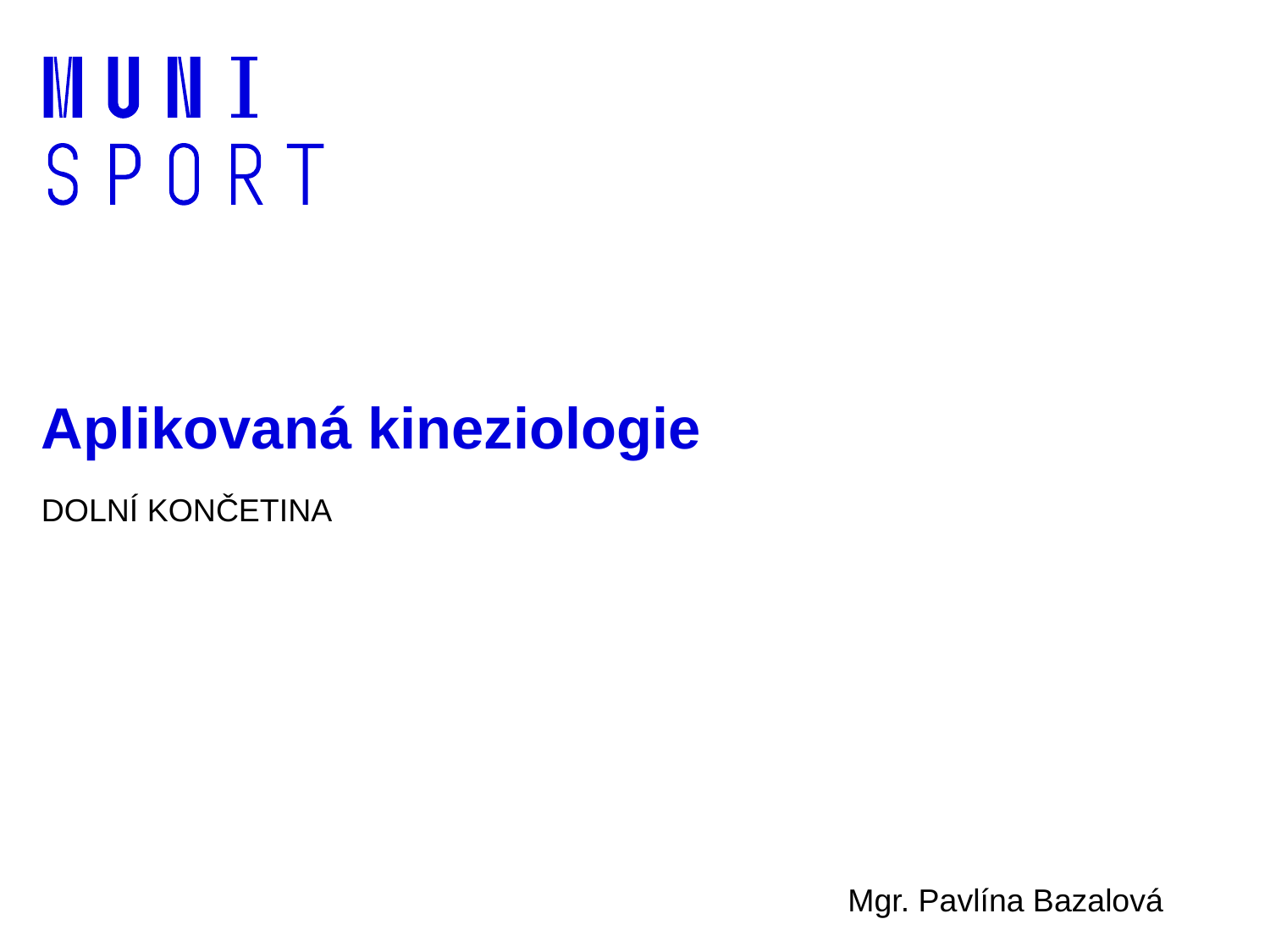

# Aplikovaná kineziologie
DOLNÍ KONČETINA

						     Mgr. Pavlína Bazalová